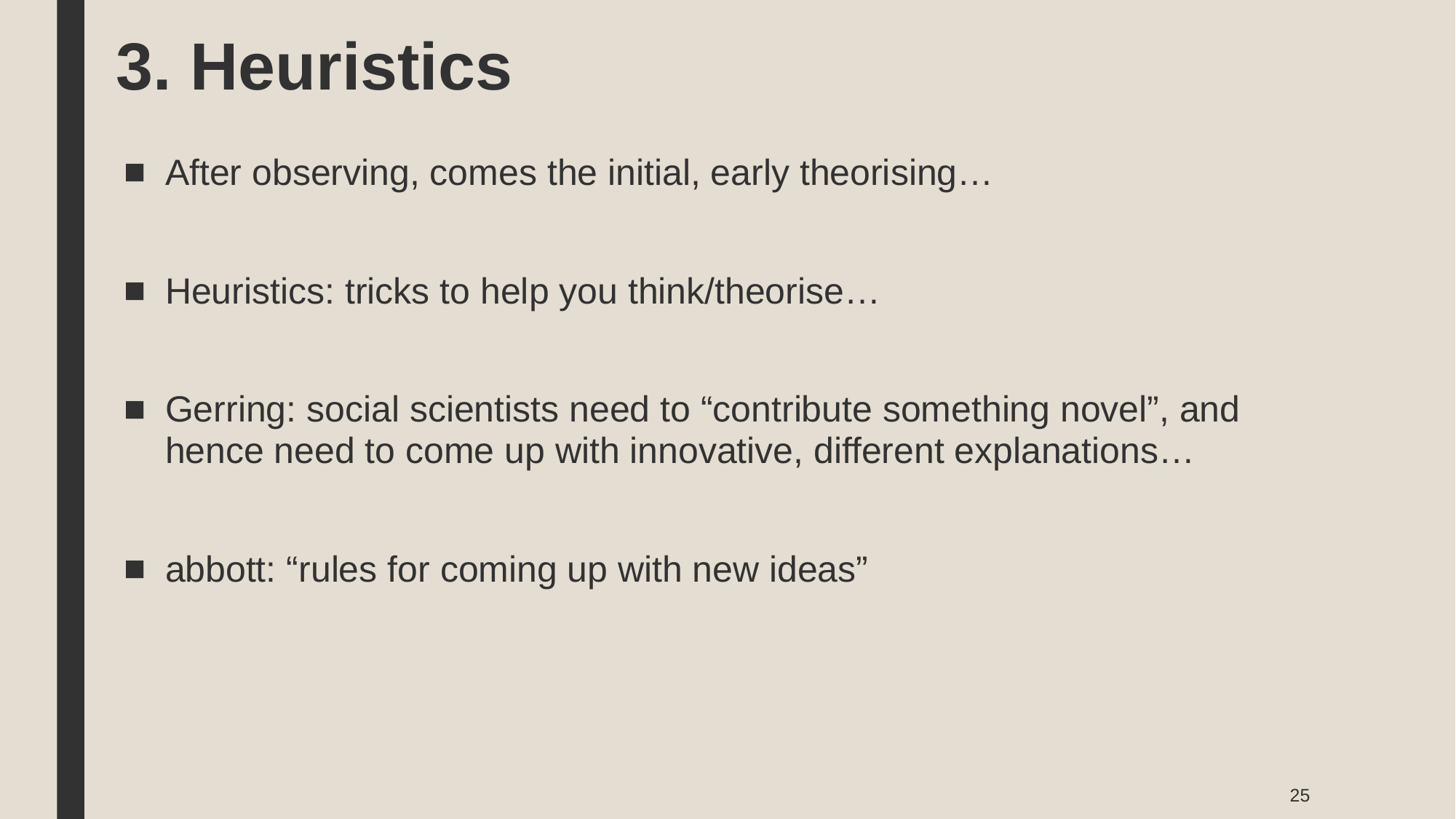

# 3. Heuristics
After observing, comes the initial, early theorising…

Heuristics: tricks to help you think/theorise…

Gerring: social scientists need to “contribute something novel”, and hence need to come up with innovative, different explanations…

abbott: “rules for coming up with new ideas”

25